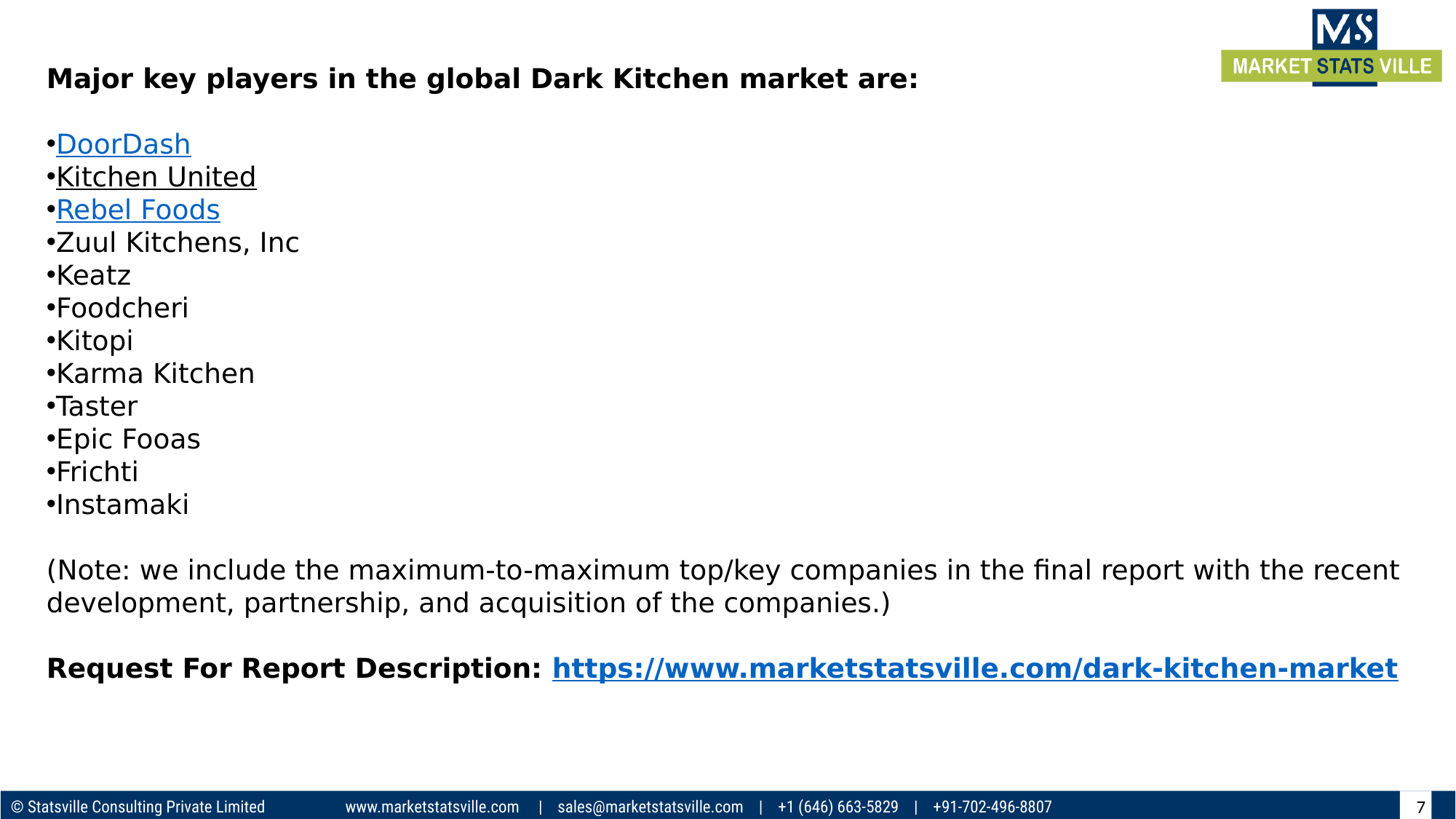

Major key players in the global Dark Kitchen market are:

DoorDash
Kitchen United
Rebel Foods
Zuul Kitchens, Inc
Keatz
Foodcheri
Kitopi
Karma Kitchen
Taster
Epic Fooas
Frichti
Instamaki

(Note: we include the maximum-to-maximum top/key companies in the final report with the recent development, partnership, and acquisition of the companies.)

Request For Report Description: https://www.marketstatsville.com/dark-kitchen-market

7